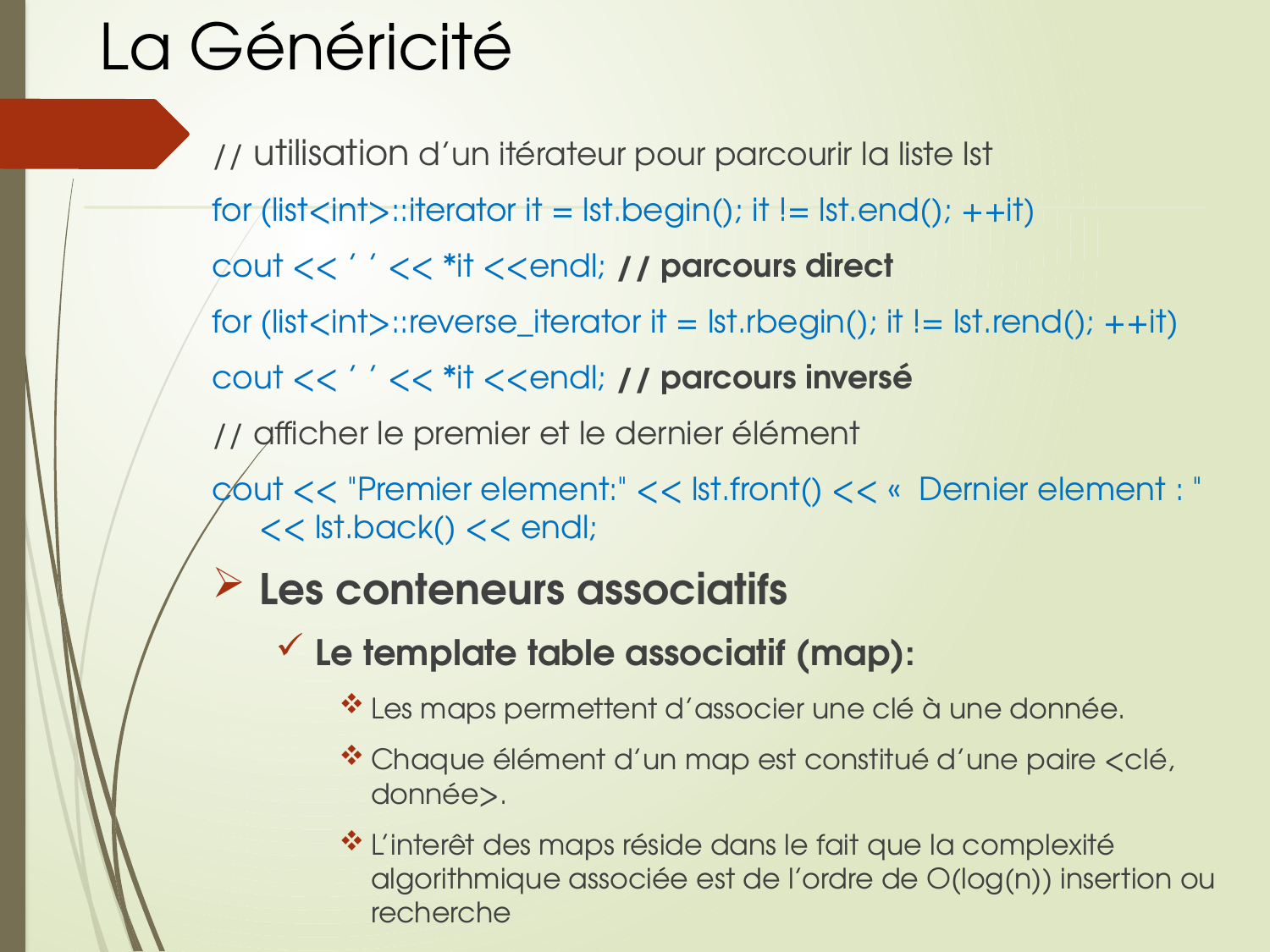

# La Généricité
// utilisation d’un itérateur pour parcourir la liste lst
for (list<int>::iterator it = lst.begin(); it != lst.end(); ++it)
cout << ’ ’ << *it <<endl; // parcours direct
for (list<int>::reverse_iterator it = lst.rbegin(); it != lst.rend(); ++it)
cout << ’ ’ << *it <<endl; // parcours inversé
// afficher le premier et le dernier élément
cout << "Premier element:" << lst.front() << «  Dernier element : " << lst.back() << endl;
Les conteneurs associatifs
Le template table associatif (map):
Les maps permettent d’associer une clé à une donnée.
Chaque élément d’un map est constitué d’une paire <clé, donnée>.
L’interêt des maps réside dans le fait que la complexité algorithmique associée est de l’ordre de O(log(n)) insertion ou recherche